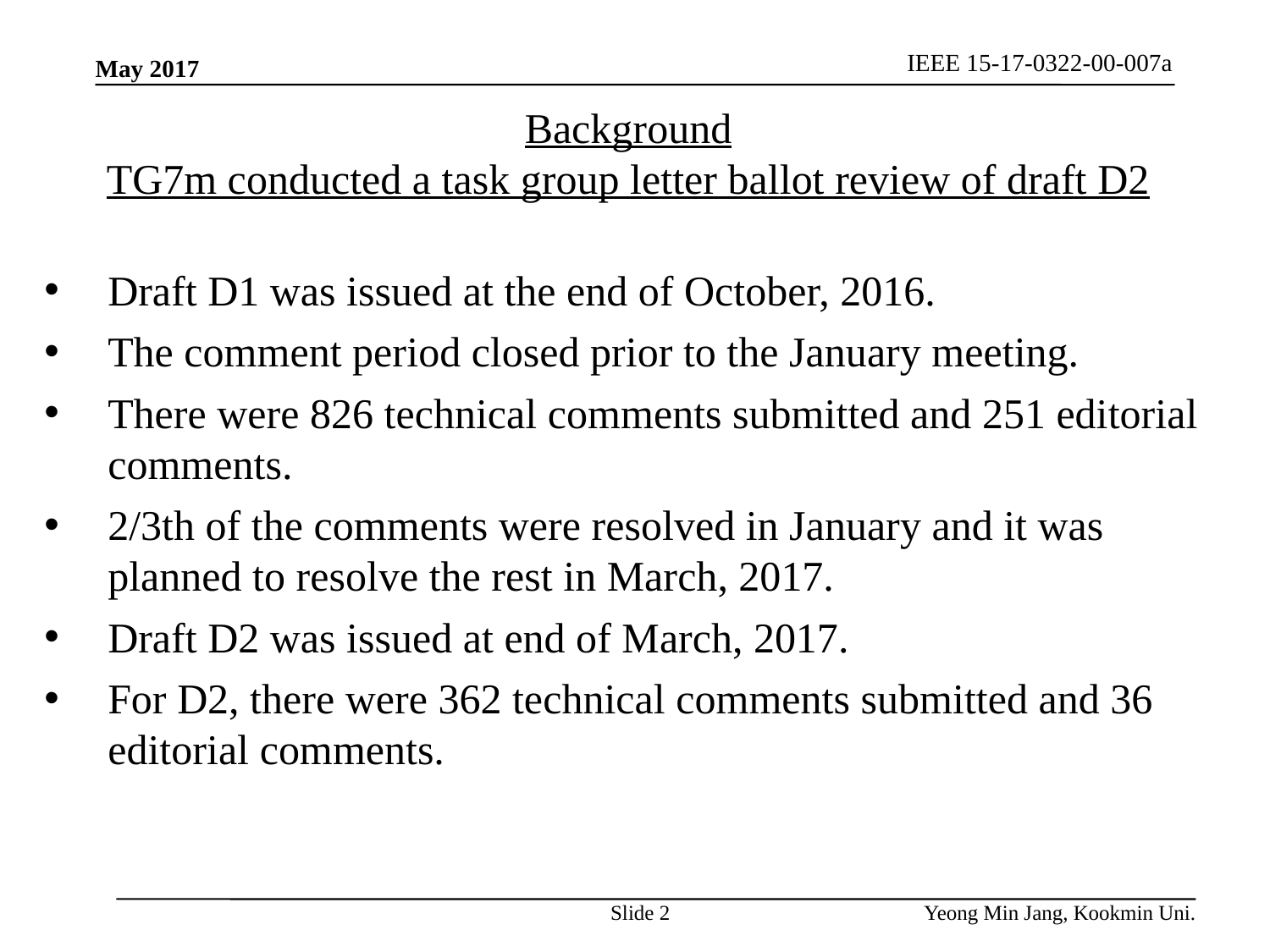

IEEE 15-17-0322-00-007a
May 2017
Background
TG7m conducted a task group letter ballot review of draft D2
Draft D1 was issued at the end of October, 2016.
The comment period closed prior to the January meeting.
There were 826 technical comments submitted and 251 editorial comments.
2/3th of the comments were resolved in January and it was planned to resolve the rest in March, 2017.
Draft D2 was issued at end of March, 2017.
For D2, there were 362 technical comments submitted and 36 editorial comments.

Slide 2
Yeong Min Jang, Kookmin Uni.